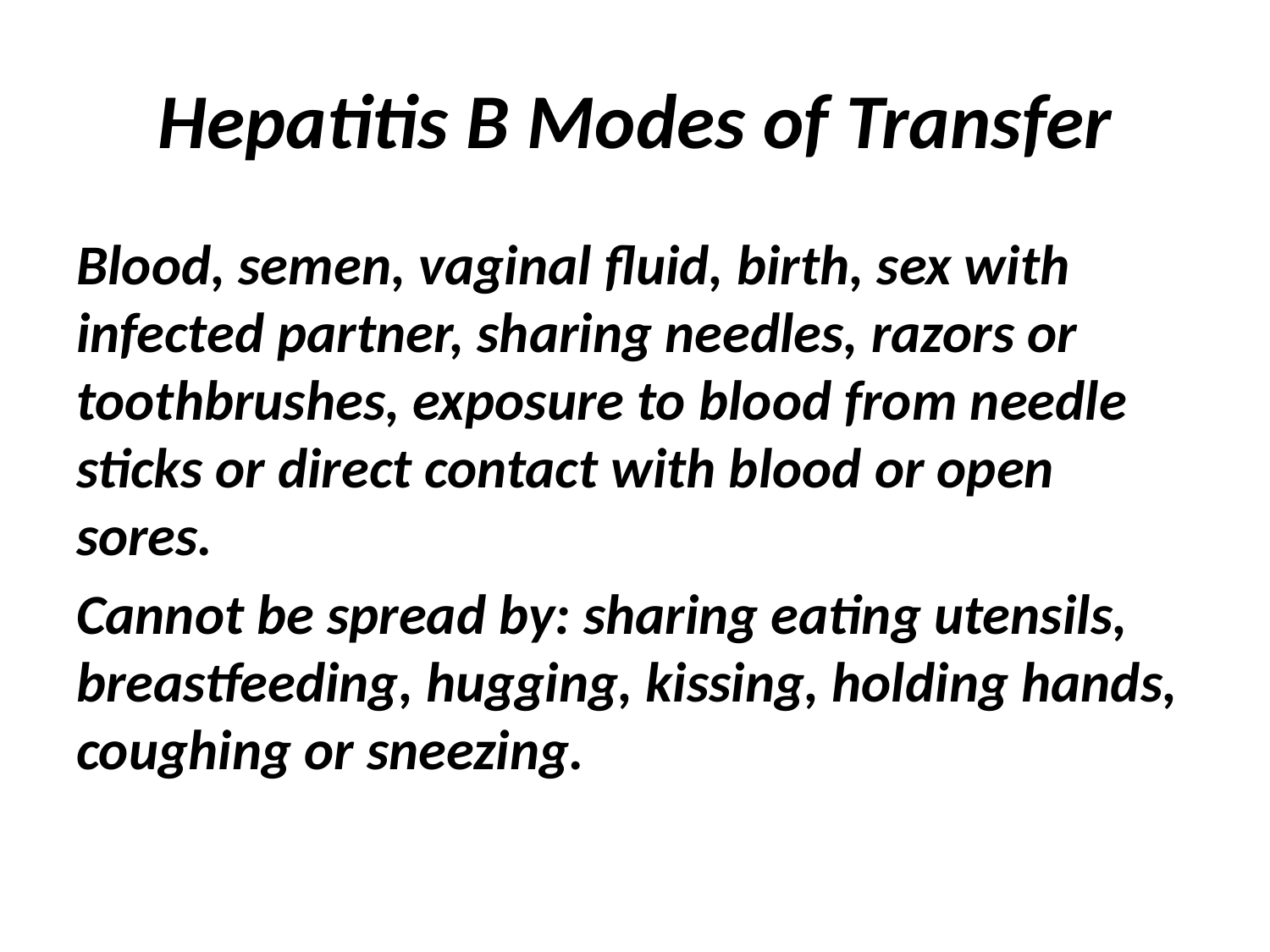

# Hepatitis B Modes of Transfer
Blood, semen, vaginal fluid, birth, sex with infected partner, sharing needles, razors or toothbrushes, exposure to blood from needle sticks or direct contact with blood or open sores.
Cannot be spread by: sharing eating utensils, breastfeeding, hugging, kissing, holding hands, coughing or sneezing.